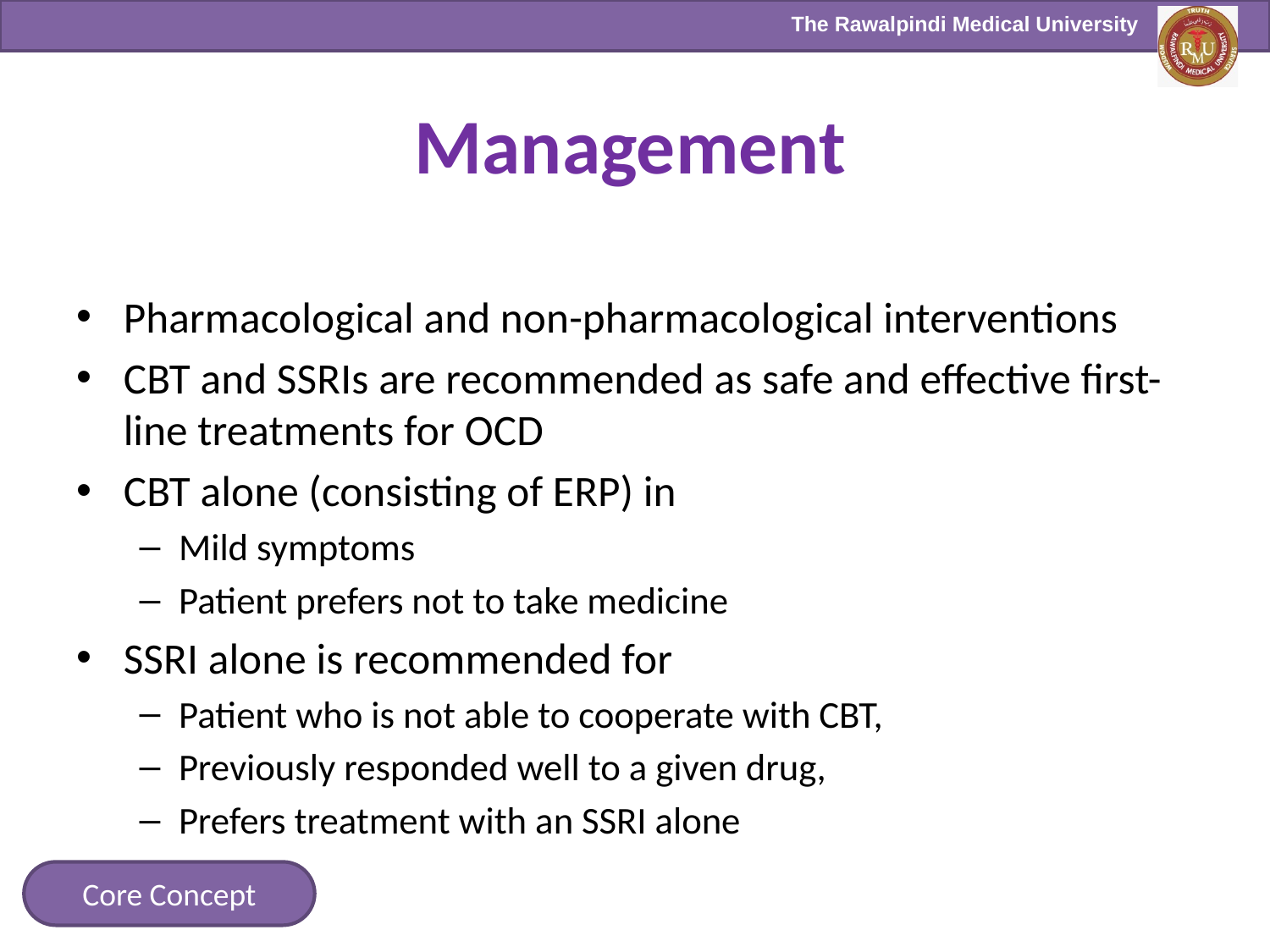

# Management

Pharmacological and non-pharmacological interventions
CBT and SSRIs are recommended as safe and effective first-line treatments for OCD
CBT alone (consisting of ERP) in
Mild symptoms
Patient prefers not to take medicine
SSRI alone is recommended for
Patient who is not able to cooperate with CBT,
Previously responded well to a given drug,
Prefers treatment with an SSRI alone

Core Concept